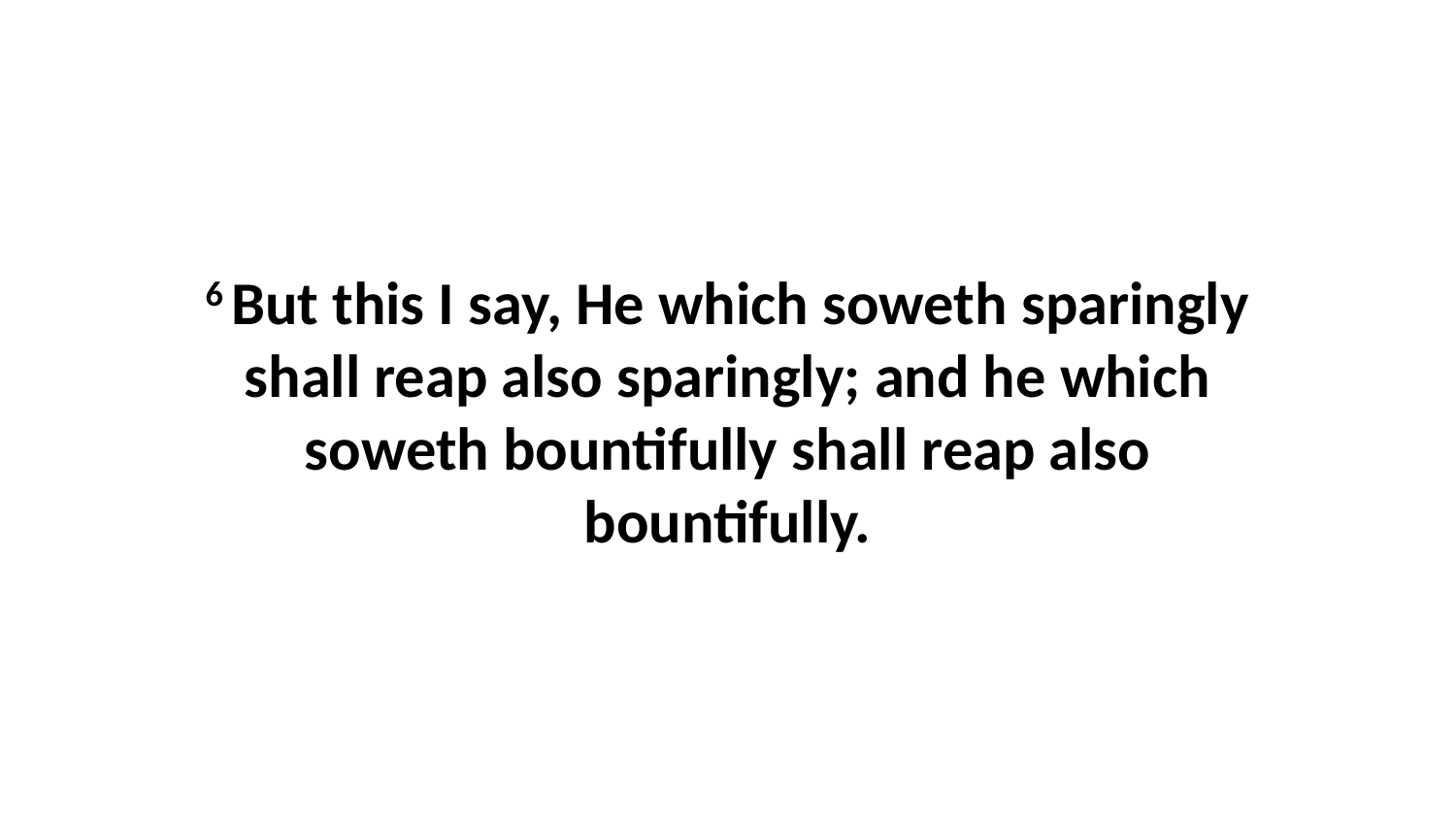

6 But this I say, He which soweth sparingly shall reap also sparingly; and he which soweth bountifully shall reap also bountifully.